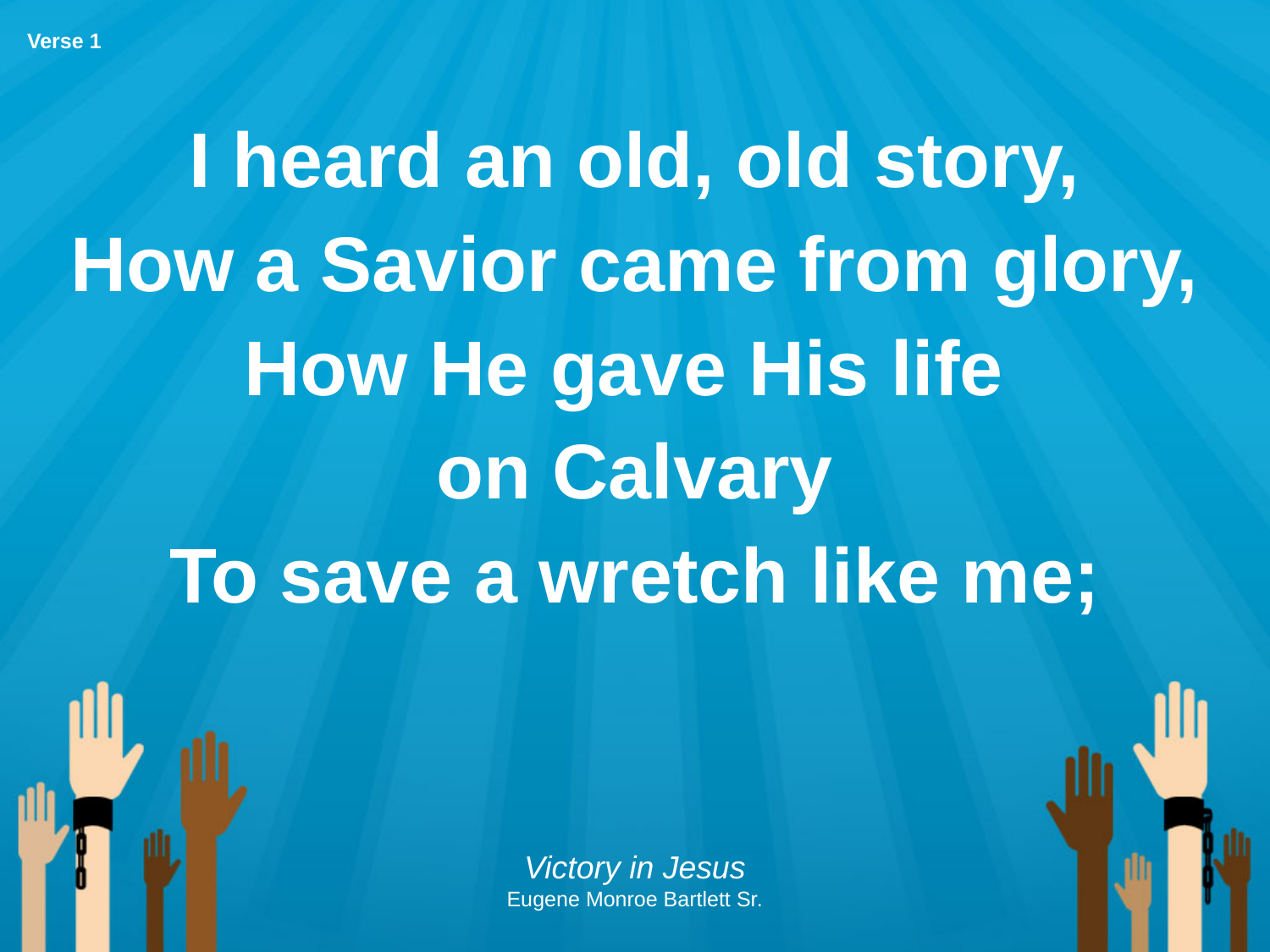

I heard an old, old story,
How a Savior came from glory,
How He gave His life
on Calvary
To save a wretch like me;
Verse 1
Victory in Jesus
Eugene Monroe Bartlett Sr.